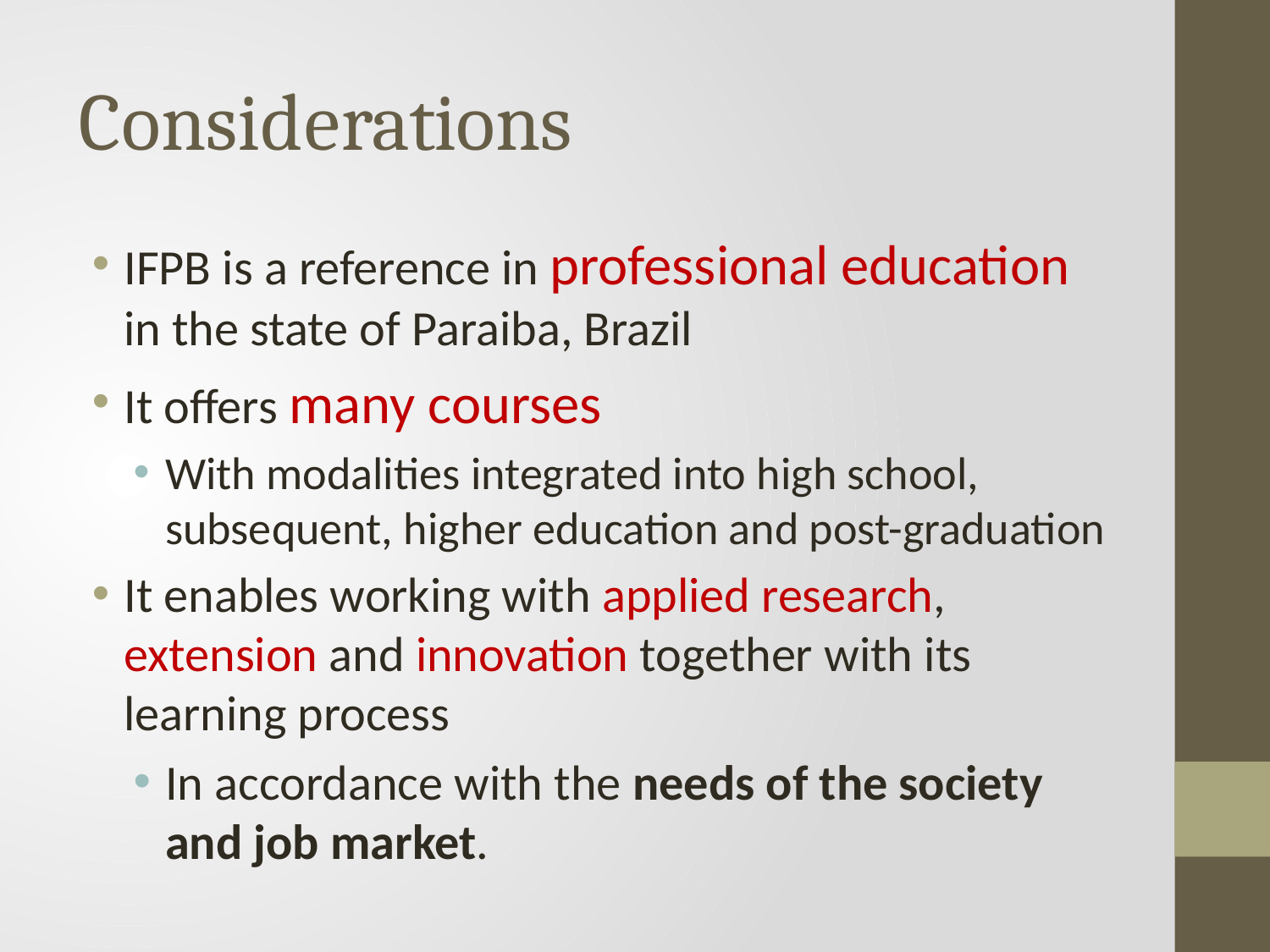

# Considerations
IFPB is a reference in professional education in the state of Paraiba, Brazil
It offers many courses
With modalities integrated into high school, subsequent, higher education and post-graduation
It enables working with applied research, extension and innovation together with its learning process
In accordance with the needs of the society and job market.